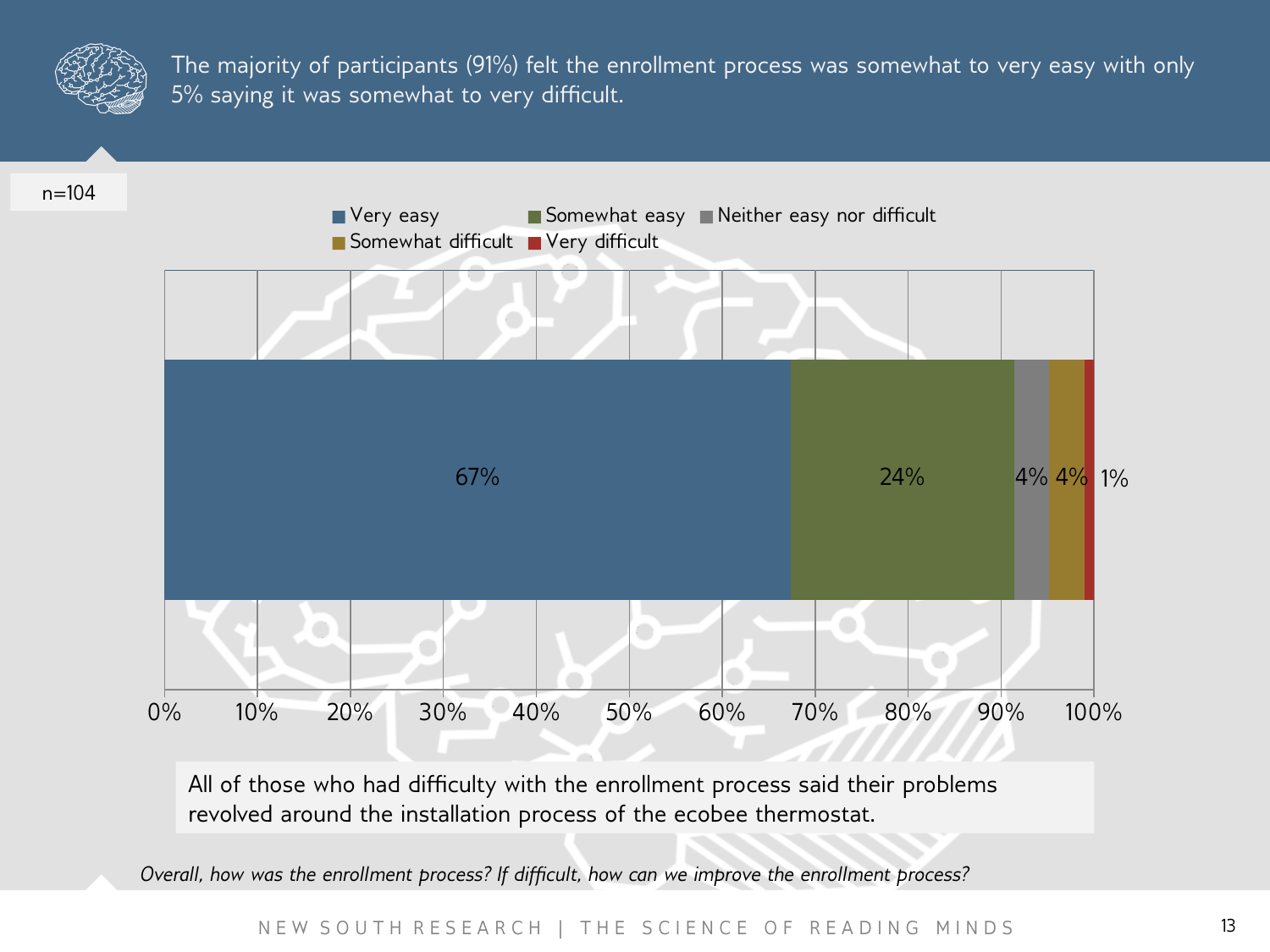

The majority of participants (91%) felt the enrollment process was somewhat to very easy with only 5% saying it was somewhat to very difficult.
n=104

### Chart

| Category | Very easy | Somewhat easy | Neither easy nor difficult | Somewhat difficult | Very difficult |
|---|---|---|---|---|---|
| Category 1 | 0.6730000000000002 | 0.24000000000000002 | 0.038 | 0.038 | 0.010000000000000002 |
All of those who had difficulty with the enrollment process said their problems revolved around the installation process of the ecobee thermostat.
Overall, how was the enrollment process? If difficult, how can we improve the enrollment process?
13